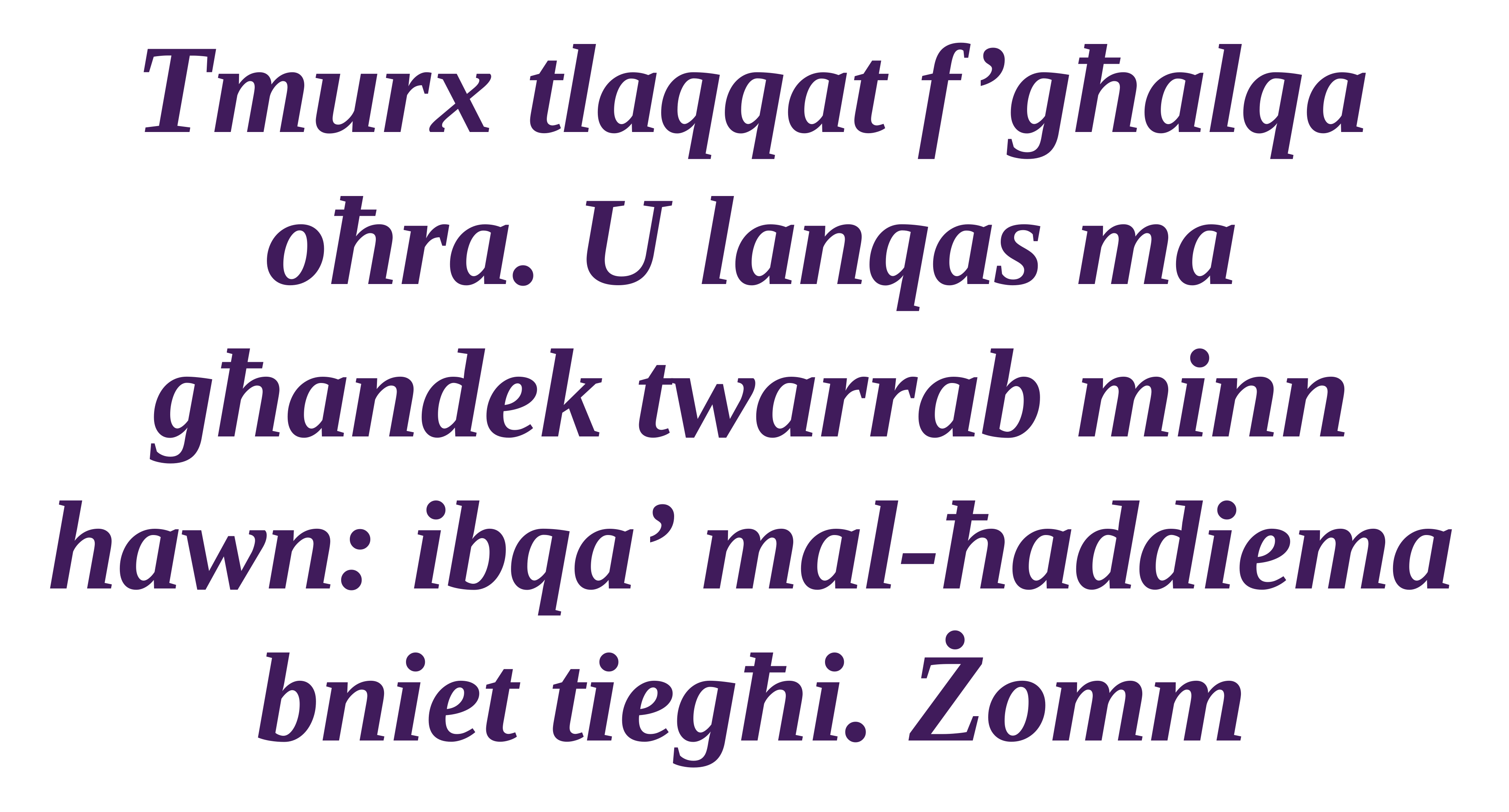

Tmurx tlaqqat f’għalqa oħra. U lanqas ma għandek twarrab minn hawn: ibqa’ mal-ħaddiema bniet tiegħi. Żomm